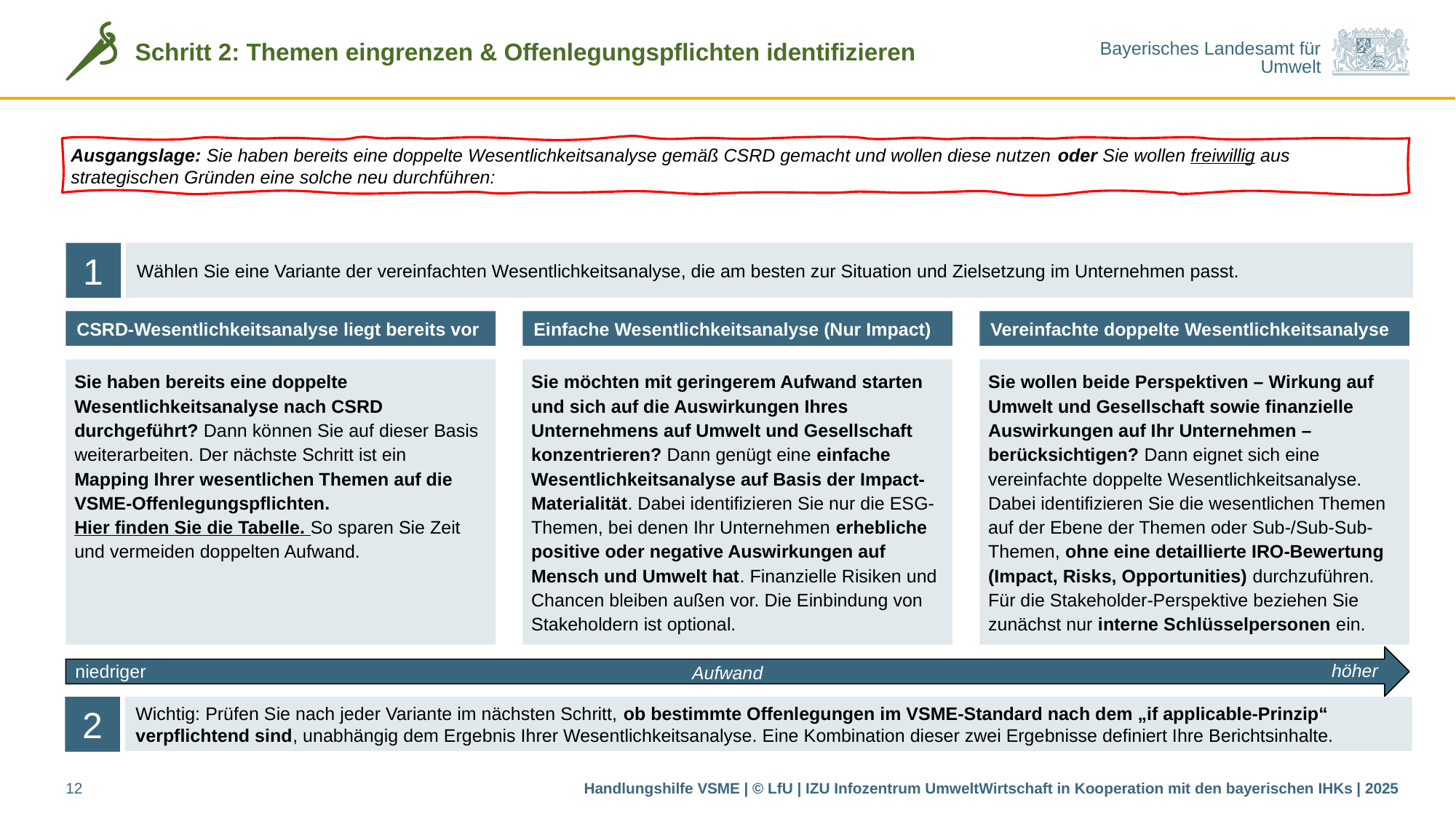

Ausgangslage: Sie haben bereits eine doppelte Wesentlichkeitsanalyse gemäß CSRD gemacht und wollen diese nutzen oder Sie wollen freiwillig aus strategischen Gründen eine solche neu durchführen:
Wählen Sie eine Variante der vereinfachten Wesentlichkeitsanalyse, die am besten zur Situation und Zielsetzung im Unternehmen passt.
1
CSRD-Wesentlichkeitsanalyse liegt bereits vor
Einfache Wesentlichkeitsanalyse (Nur Impact)
Vereinfachte doppelte Wesentlichkeitsanalyse
Sie haben bereits eine doppelte Wesentlichkeitsanalyse nach CSRD durchgeführt? Dann können Sie auf dieser Basis weiterarbeiten. Der nächste Schritt ist ein Mapping Ihrer wesentlichen Themen auf die VSME-Offenlegungspflichten. Hier finden Sie die Tabelle. So sparen Sie Zeit und vermeiden doppelten Aufwand.

Sie möchten mit geringerem Aufwand starten und sich auf die Auswirkungen Ihres Unternehmens auf Umwelt und Gesellschaft konzentrieren? Dann genügt eine einfache Wesentlichkeitsanalyse auf Basis der Impact-Materialität. Dabei identifizieren Sie nur die ESG-Themen, bei denen Ihr Unternehmen erhebliche positive oder negative Auswirkungen auf Mensch und Umwelt hat. Finanzielle Risiken und Chancen bleiben außen vor. Die Einbindung von Stakeholdern ist optional.
Sie wollen beide Perspektiven – Wirkung auf Umwelt und Gesellschaft sowie finanzielle Auswirkungen auf Ihr Unternehmen – berücksichtigen? Dann eignet sich eine vereinfachte doppelte Wesentlichkeitsanalyse. Dabei identifizieren Sie die wesentlichen Themen auf der Ebene der Themen oder Sub-/Sub-Sub-Themen, ohne eine detaillierte IRO-Bewertung (Impact, Risks, Opportunities) durchzuführen. Für die Stakeholder-Perspektive beziehen Sie zunächst nur interne Schlüsselpersonen ein.

höher
niedriger
Aufwand
Wichtig: Prüfen Sie nach jeder Variante im nächsten Schritt, ob bestimmte Offenlegungen im VSME-Standard nach dem „if applicable-Prinzip“ verpflichtend sind, unabhängig dem Ergebnis Ihrer Wesentlichkeitsanalyse. Eine Kombination dieser zwei Ergebnisse definiert Ihre Berichtsinhalte.
2
12
Handlungshilfe VSME | © LfU | IZU Infozentrum UmweltWirtschaft in Kooperation mit den bayerischen IHKs | 2025